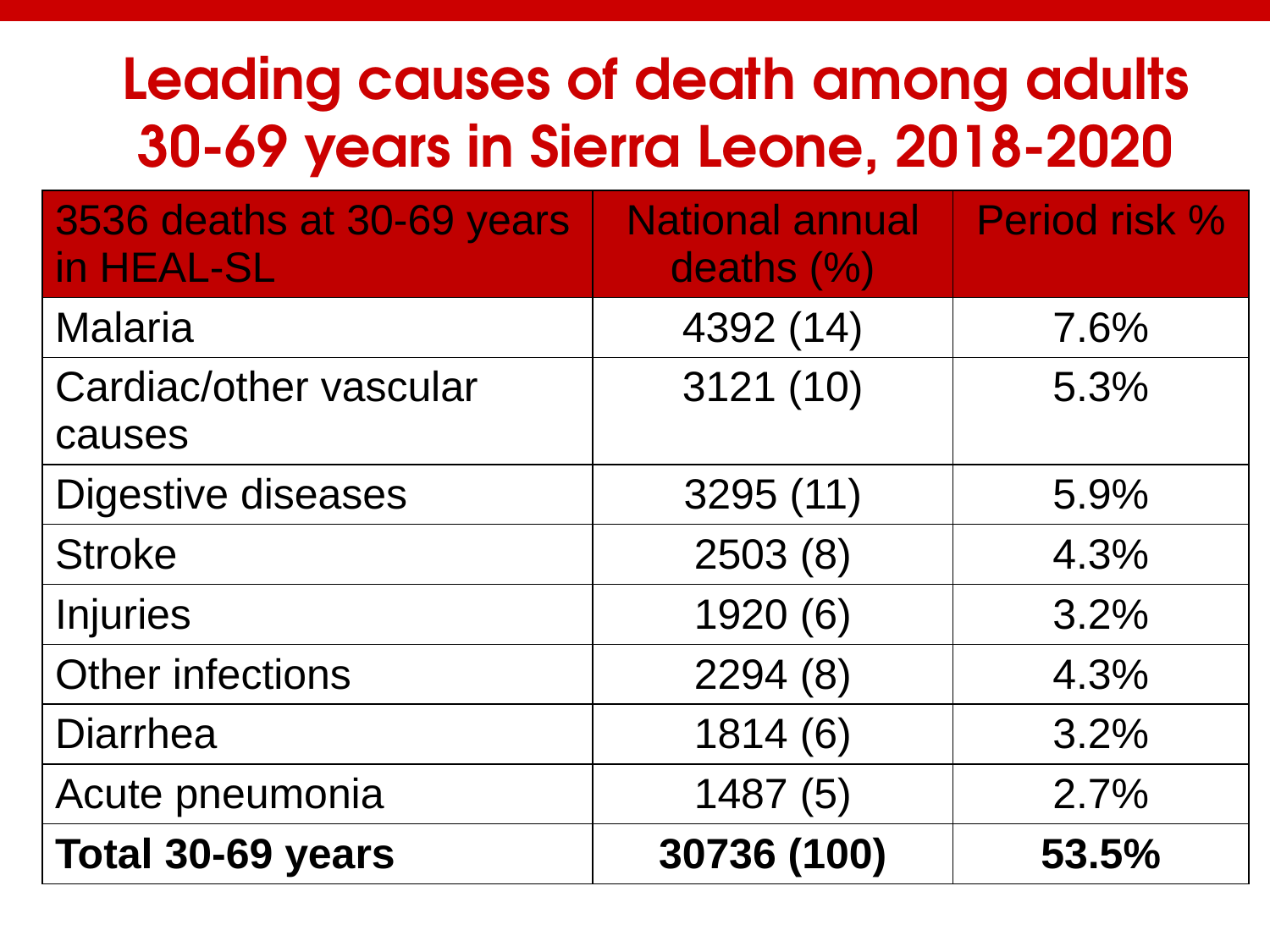

# Leading causes of death among adults 30-69 years in Sierra Leone, 2018-2020
| 3536 deaths at 30-69 years in HEAL-SL | National annual deaths (%) | Period risk % |
| --- | --- | --- |
| Malaria | 4392 (14) | 7.6% |
| Cardiac/other vascular causes | 3121 (10) | 5.3% |
| Digestive diseases | 3295 (11) | 5.9% |
| Stroke | 2503 (8) | 4.3% |
| Injuries | 1920 (6) | 3.2% |
| Other infections | 2294 (8) | 4.3% |
| Diarrhea | 1814 (6) | 3.2% |
| Acute pneumonia | 1487 (5) | 2.7% |
| Total 30-69 years | 30736 (100) | 53.5% |